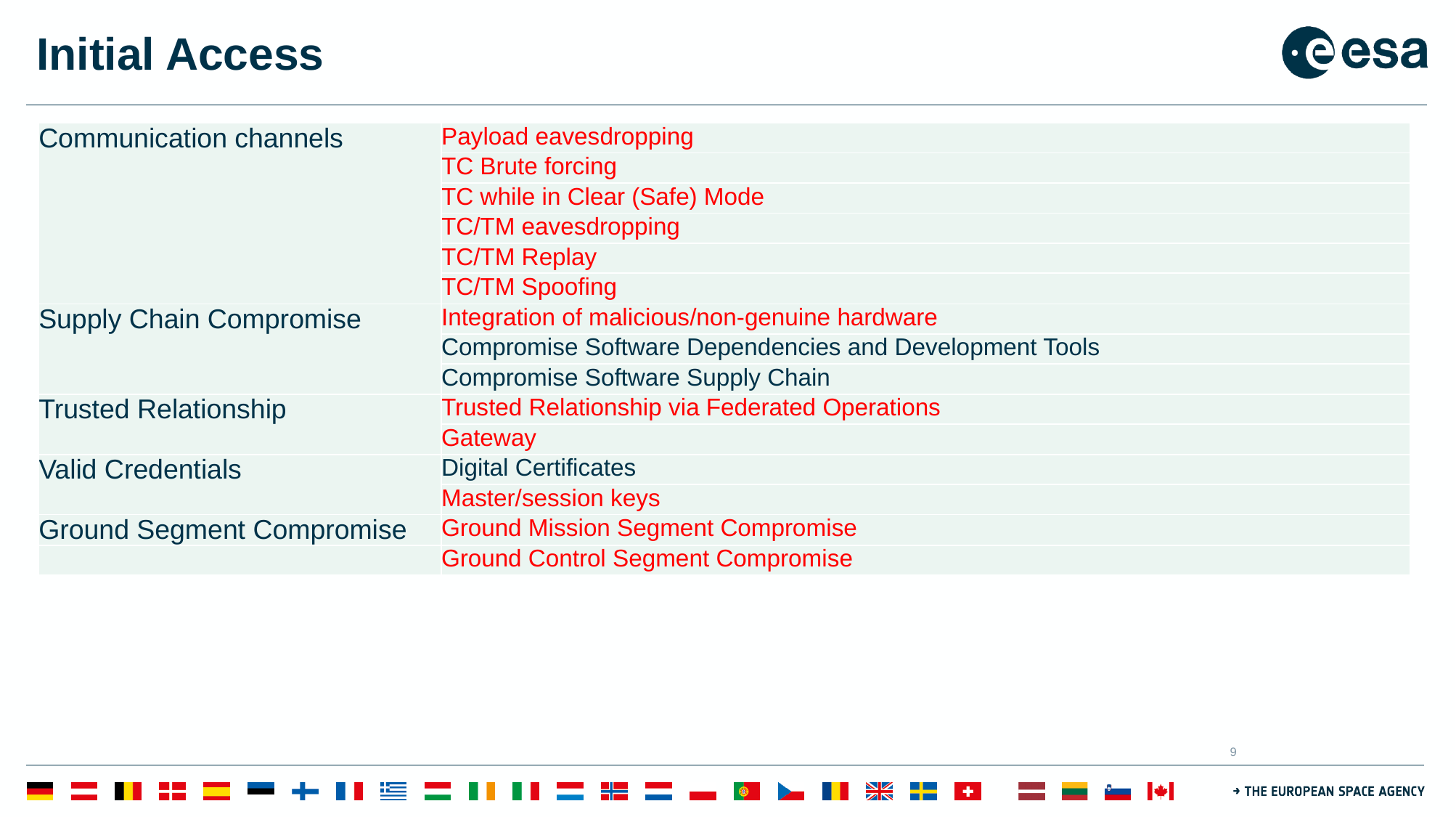

# Initial Access
| Communication channels | Payload eavesdropping |
| --- | --- |
|  | TC Brute forcing |
|  | TC while in Clear (Safe) Mode |
|  | TC/TM eavesdropping |
|  | TC/TM Replay |
|  | TC/TM Spoofing |
| Supply Chain Compromise | Integration of malicious/non-genuine hardware |
|  | Compromise Software Dependencies and Development Tools |
|  | Compromise Software Supply Chain |
| Trusted Relationship | Trusted Relationship via Federated Operations |
|  | Gateway |
| Valid Credentials | Digital Certificates |
|  | Master/session keys |
| Ground Segment Compromise | Ground Mission Segment Compromise |
|  | Ground Control Segment Compromise |